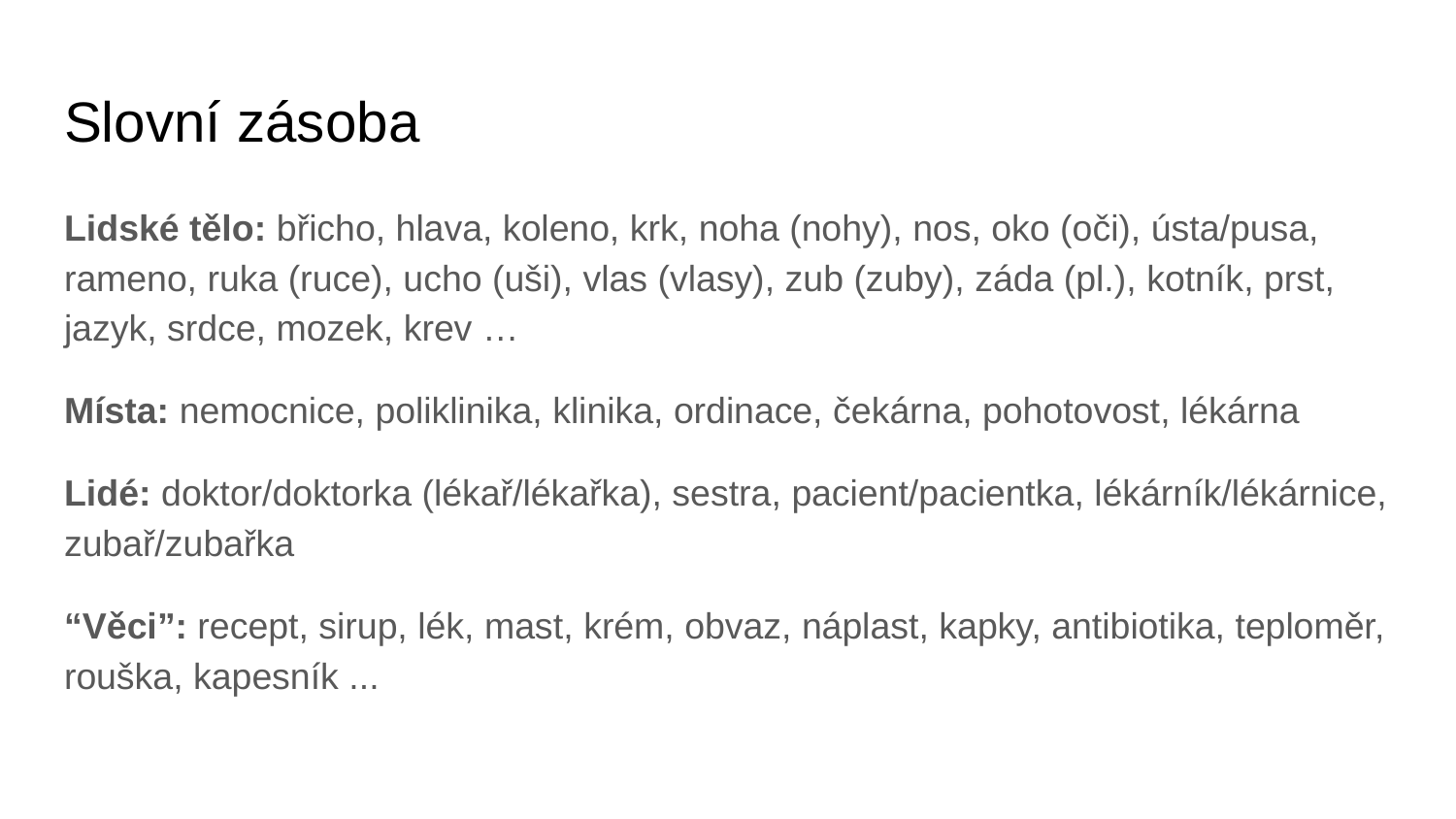

# Slovní zásoba
Lidské tělo: břicho, hlava, koleno, krk, noha (nohy), nos, oko (oči), ústa/pusa, rameno, ruka (ruce), ucho (uši), vlas (vlasy), zub (zuby), záda (pl.), kotník, prst, jazyk, srdce, mozek, krev …
Místa: nemocnice, poliklinika, klinika, ordinace, čekárna, pohotovost, lékárna
Lidé: doktor/doktorka (lékař/lékařka), sestra, pacient/pacientka, lékárník/lékárnice, zubař/zubařka
“Věci”: recept, sirup, lék, mast, krém, obvaz, náplast, kapky, antibiotika, teploměr, rouška, kapesník ...